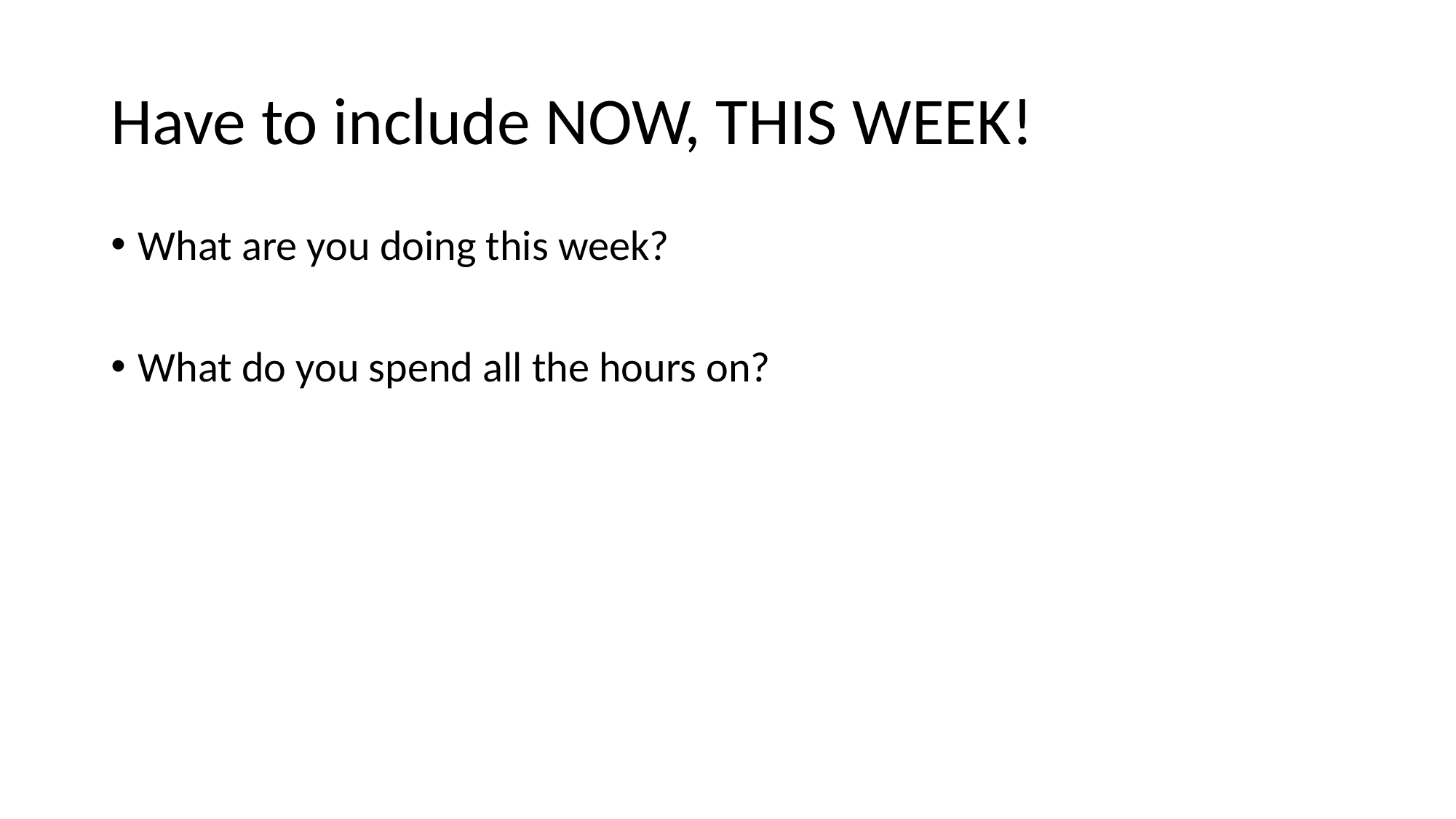

# Have to include NOW, THIS WEEK!
What are you doing this week?

What do you spend all the hours on?